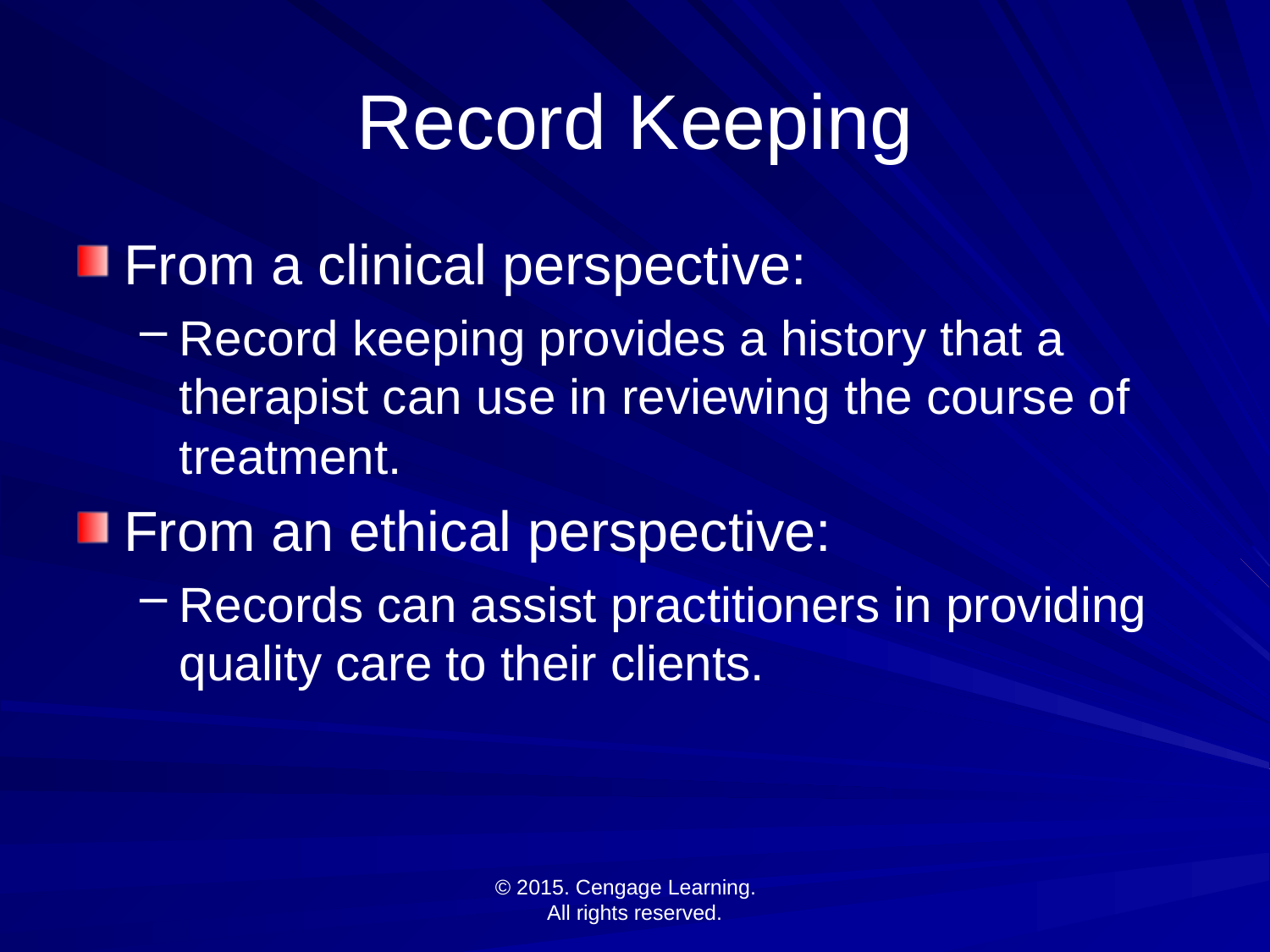

# Record Keeping
From a clinical perspective:
Record keeping provides a history that a therapist can use in reviewing the course of treatment.
From an ethical perspective:
Records can assist practitioners in providing quality care to their clients.
© 2015. Cengage Learning.
All rights reserved.